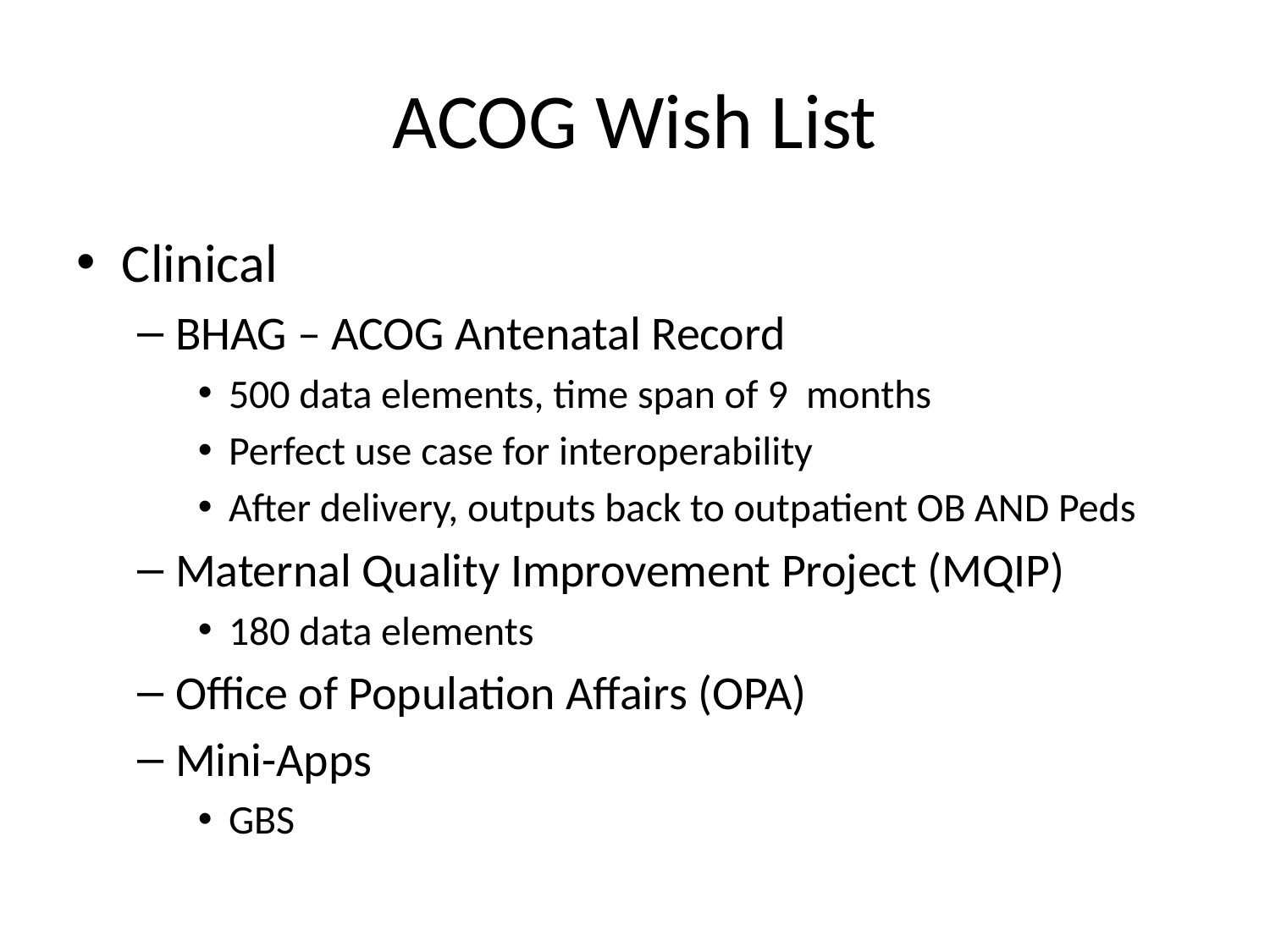

# ACOG Wish List
Clinical
BHAG – ACOG Antenatal Record
500 data elements, time span of 9  months
Perfect use case for interoperability
After delivery, outputs back to outpatient OB AND Peds
Maternal Quality Improvement Project (MQIP)
180 data elements
Office of Population Affairs (OPA)
Mini-Apps
GBS